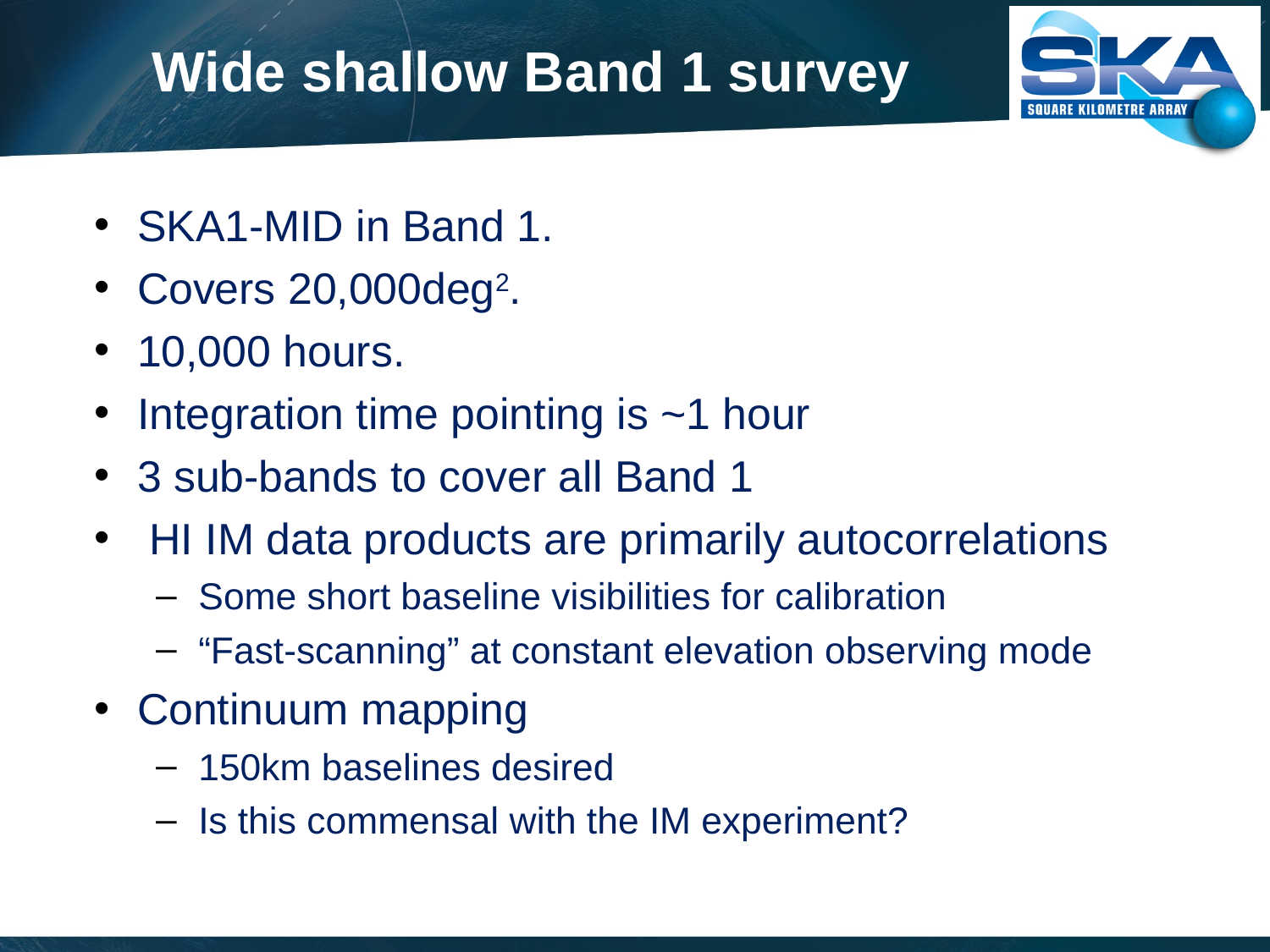

# Wide shallow Band 1 survey
SKA1-MID in Band 1.
Covers 20,000deg2.
10,000 hours.
Integration time pointing is ~1 hour
3 sub-bands to cover all Band 1
 HI IM data products are primarily autocorrelations
Some short baseline visibilities for calibration
“Fast-scanning” at constant elevation observing mode
Continuum mapping
150km baselines desired
Is this commensal with the IM experiment?